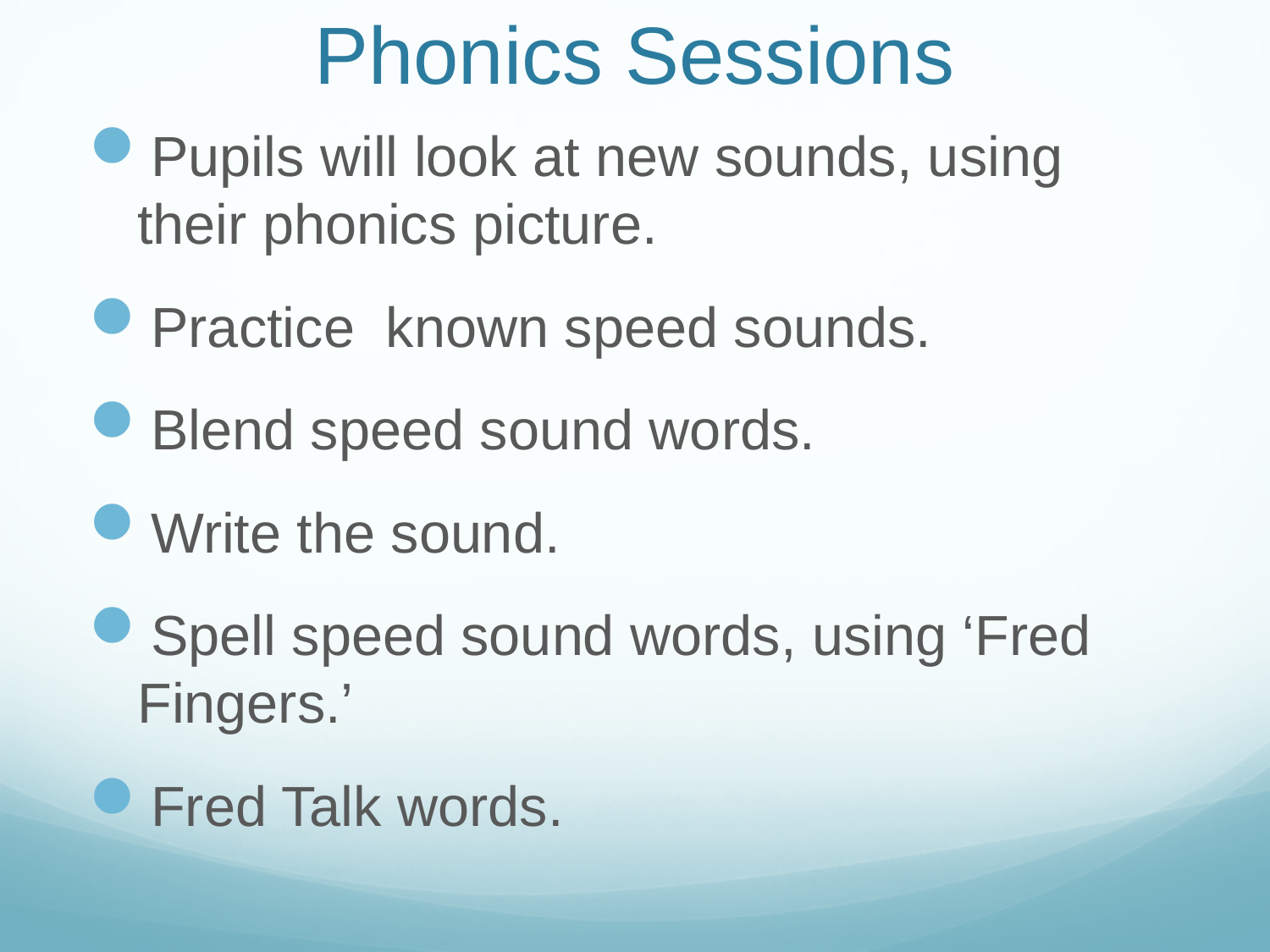

# Phonics Sessions
Pupils will look at new sounds, using their phonics picture.
Practice  known speed sounds.
Blend speed sound words.
Write the sound.
Spell speed sound words, using ‘Fred Fingers.’
Fred Talk words.